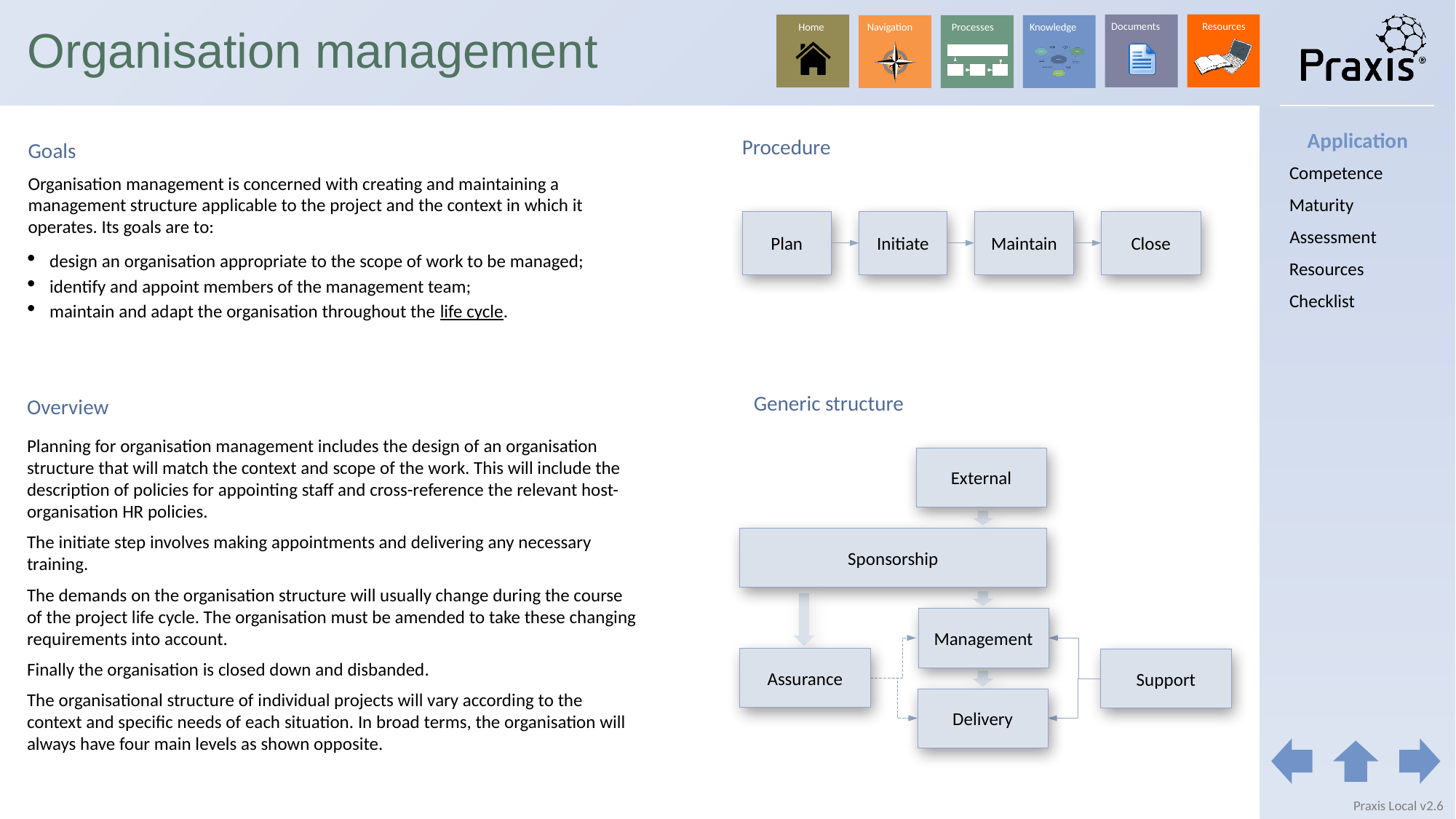

# Organisation management

Application
Goals
Organisation management is concerned with creating and maintaining a management structure applicable to the project and the context in which it operates. Its goals are to:
design an organisation appropriate to the scope of work to be managed;
identify and appoint members of the management team;
maintain and adapt the organisation throughout the life cycle.
Procedure
Competence
Maturity
Close
Plan
Initiate
Maintain
Assessment
Resources
Checklist
Overview
Planning for organisation management includes the design of an organisation structure that will match the context and scope of the work. This will include the description of policies for appointing staff and cross-reference the relevant host-organisation HR policies.
The initiate step involves making appointments and delivering any necessary training.
The demands on the organisation structure will usually change during the course of the project life cycle. The organisation must be amended to take these changing requirements into account.
Finally the organisation is closed down and disbanded.
The organisational structure of individual projects will vary according to the context and specific needs of each situation. In broad terms, the organisation will always have four main levels as shown opposite.
Generic structure
External

Sponsorship
Management
Assurance
Support
Delivery